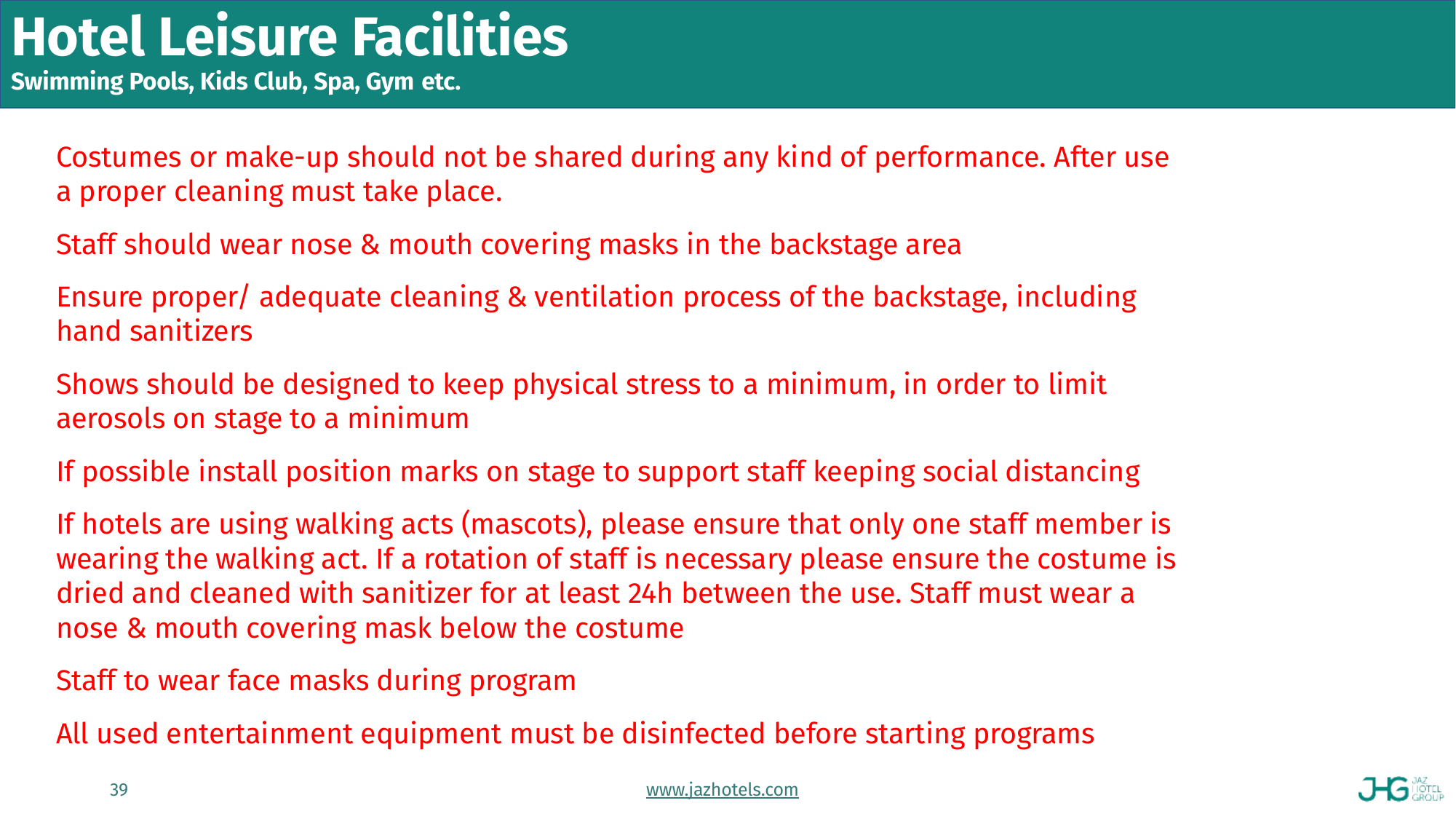

# Hotel Leisure Facilities
Swimming Pools, Kids Club, Spa, Gym etc.
Costumes or make-up should not be shared during any kind of performance. After use a proper cleaning must take place.
Staff should wear nose & mouth covering masks in the backstage area
Ensure proper/ adequate cleaning & ventilation process of the backstage, including hand sanitizers
Shows should be designed to keep physical stress to a minimum, in order to limit aerosols on stage to a minimum
If possible install position marks on stage to support staff keeping social distancing
If hotels are using walking acts (mascots), please ensure that only one staff member is wearing the walking act. If a rotation of staff is necessary please ensure the costume is dried and cleaned with sanitizer for at least 24h between the use. Staff must wear a nose & mouth covering mask below the costume
Staff to wear face masks during program
All used entertainment equipment must be disinfected before starting programs
39
www.jazhotels.com